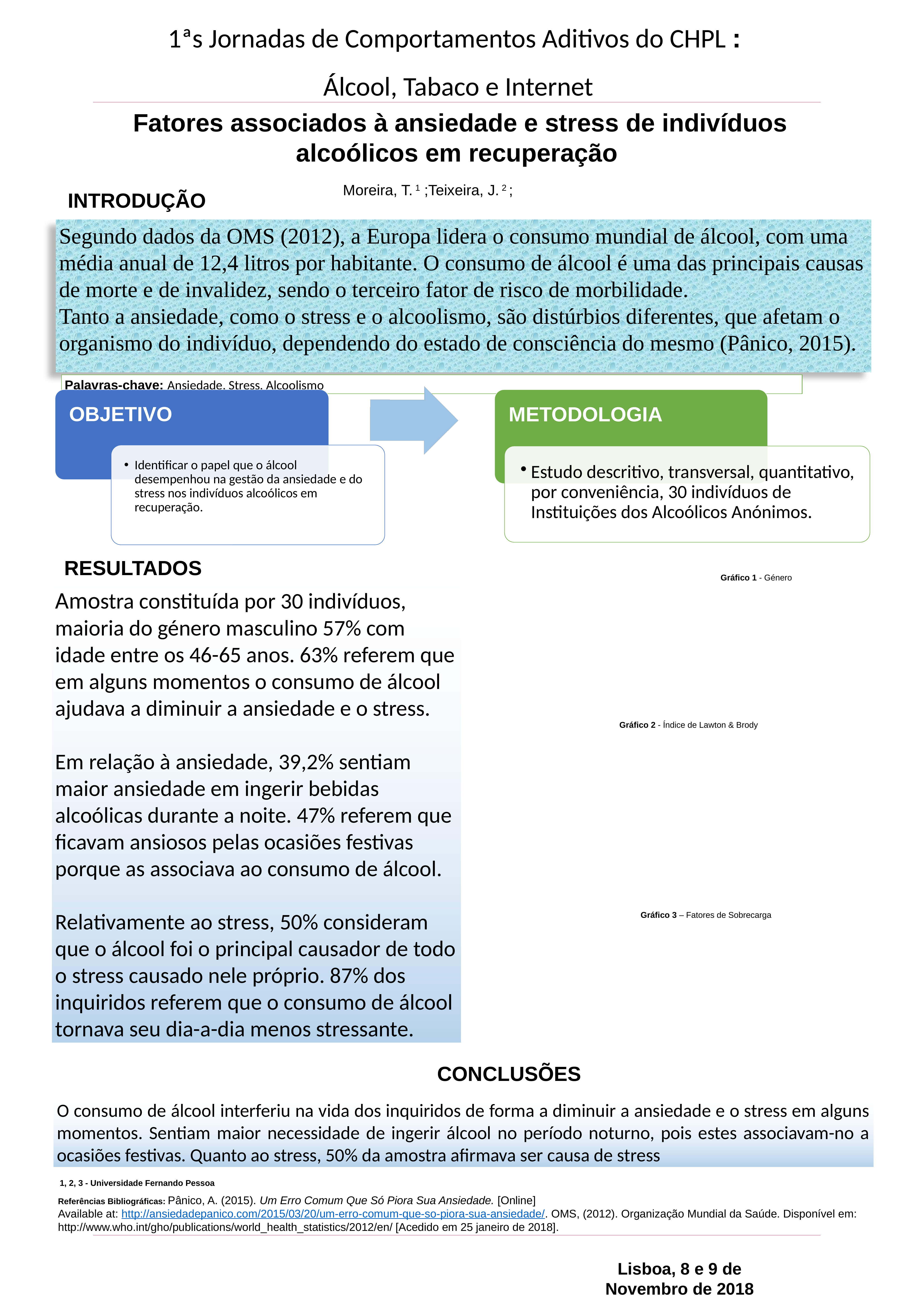

1ªs Jornadas de Comportamentos Aditivos do CHPL :
Álcool, Tabaco e Internet
Fatores associados à ansiedade e stress de indivíduos alcoólicos em recuperação

Moreira, T. 1 ;Teixeira, J. 2 ;
INTRODUÇÃO
Segundo dados da OMS (2012), a Europa lidera o consumo mundial de álcool, com uma média anual de 12,4 litros por habitante. O consumo de álcool é uma das principais causas de morte e de invalidez, sendo o terceiro fator de risco de morbilidade.
Tanto a ansiedade, como o stress e o alcoolismo, são distúrbios diferentes, que afetam o organismo do indivíduo, dependendo do estado de consciência do mesmo (Pânico, 2015).

Palavras-chave: Ansiedade, Stress, Alcoolismo
OBJETIVO
Identificar o papel que o álcool desempenhou na gestão da ansiedade e do stress nos indivíduos alcoólicos em recuperação.

METODOLOGIA
Estudo descritivo, transversal, quantitativo, por conveniência, 30 indivíduos de Instituições dos Alcoólicos Anónimos.
RESULTADOS
Gráfico 1 - Género
Amostra constituída por 30 indivíduos, maioria do género masculino 57% com idade entre os 46-65 anos. 63% referem que em alguns momentos o consumo de álcool ajudava a diminuir a ansiedade e o stress.

Em relação à ansiedade, 39,2% sentiam maior ansiedade em ingerir bebidas alcoólicas durante a noite. 47% referem que ficavam ansiosos pelas ocasiões festivas porque as associava ao consumo de álcool.

Relativamente ao stress, 50% consideram que o álcool foi o principal causador de todo o stress causado nele próprio. 87% dos inquiridos referem que o consumo de álcool tornava seu dia-a-dia menos stressante.
Gráfico 2 - Índice de Lawton & Brody
Gráfico 3 – Fatores de Sobrecarga
CONCLUSÕES
O consumo de álcool interferiu na vida dos inquiridos de forma a diminuir a ansiedade e o stress em alguns momentos. Sentiam maior necessidade de ingerir álcool no período noturno, pois estes associavam-no a ocasiões festivas. Quanto ao stress, 50% da amostra afirmava ser causa de stress
1, 2, 3 - Universidade Fernando Pessoa
Referências Bibliográficas: Pânico, A. (2015). Um Erro Comum Que Só Piora Sua Ansiedade. [Online]
Available at: http://ansiedadepanico.com/2015/03/20/um-erro-comum-que-so-piora-sua-ansiedade/. OMS, (2012). Organização Mundial da Saúde. Disponível em: http://www.who.int/gho/publications/world_health_statistics/2012/en/ [Acedido em 25 janeiro de 2018].
Lisboa, 8 e 9 de Novembro de 2018